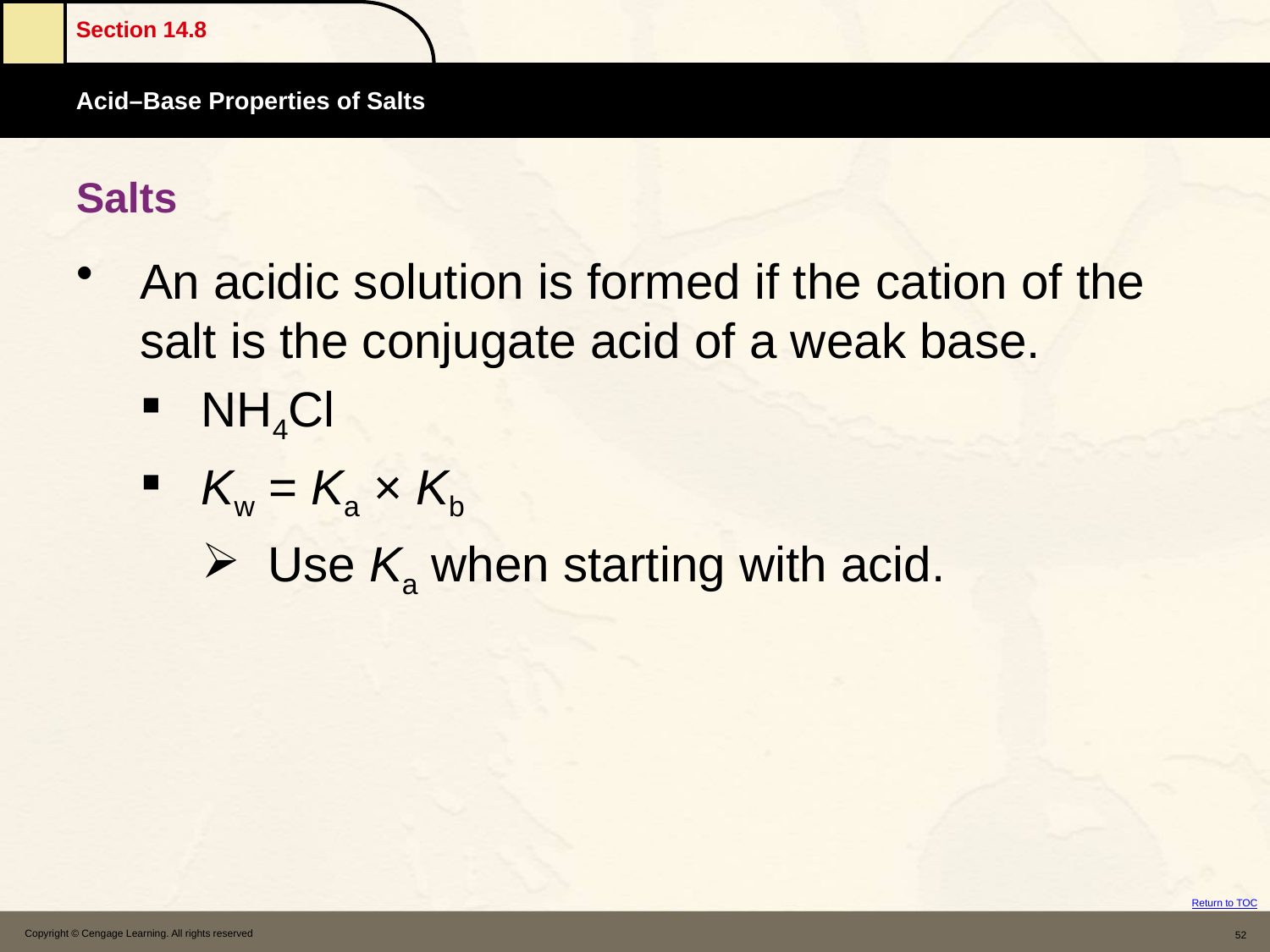

# Salts
An acidic solution is formed if the cation of the salt is the conjugate acid of a weak base.
NH4Cl
Kw = Ka × Kb
Use Ka when starting with acid.

Copyright © Cengage Learning. All rights reserved
52